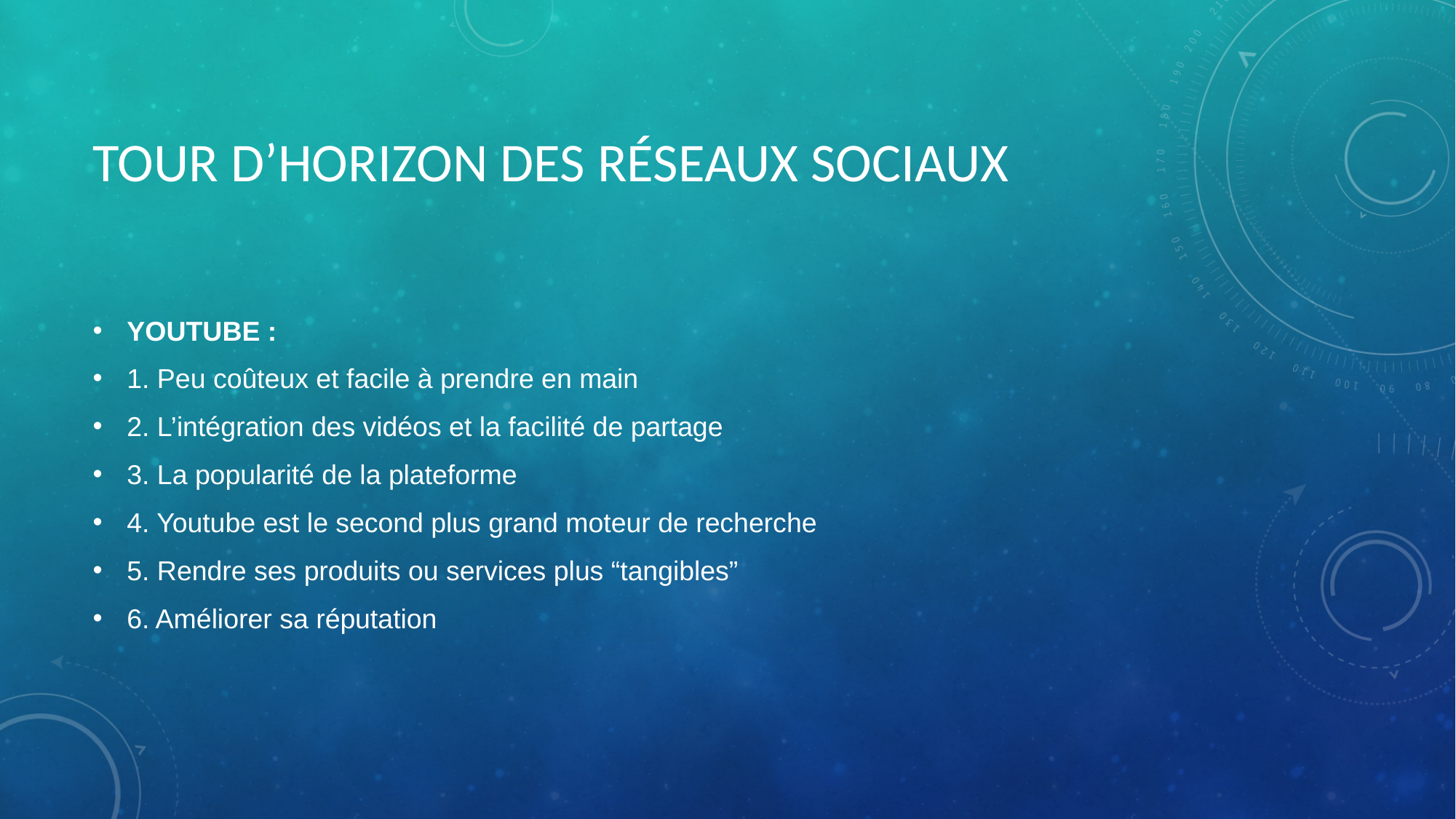

# Tour d’horizon des réseaux sociaux
YOUTUBE :
1. Peu coûteux et facile à prendre en main
2. L’intégration des vidéos et la facilité de partage
3. La popularité de la plateforme
4. Youtube est le second plus grand moteur de recherche
5. Rendre ses produits ou services plus “tangibles”
6. Améliorer sa réputation